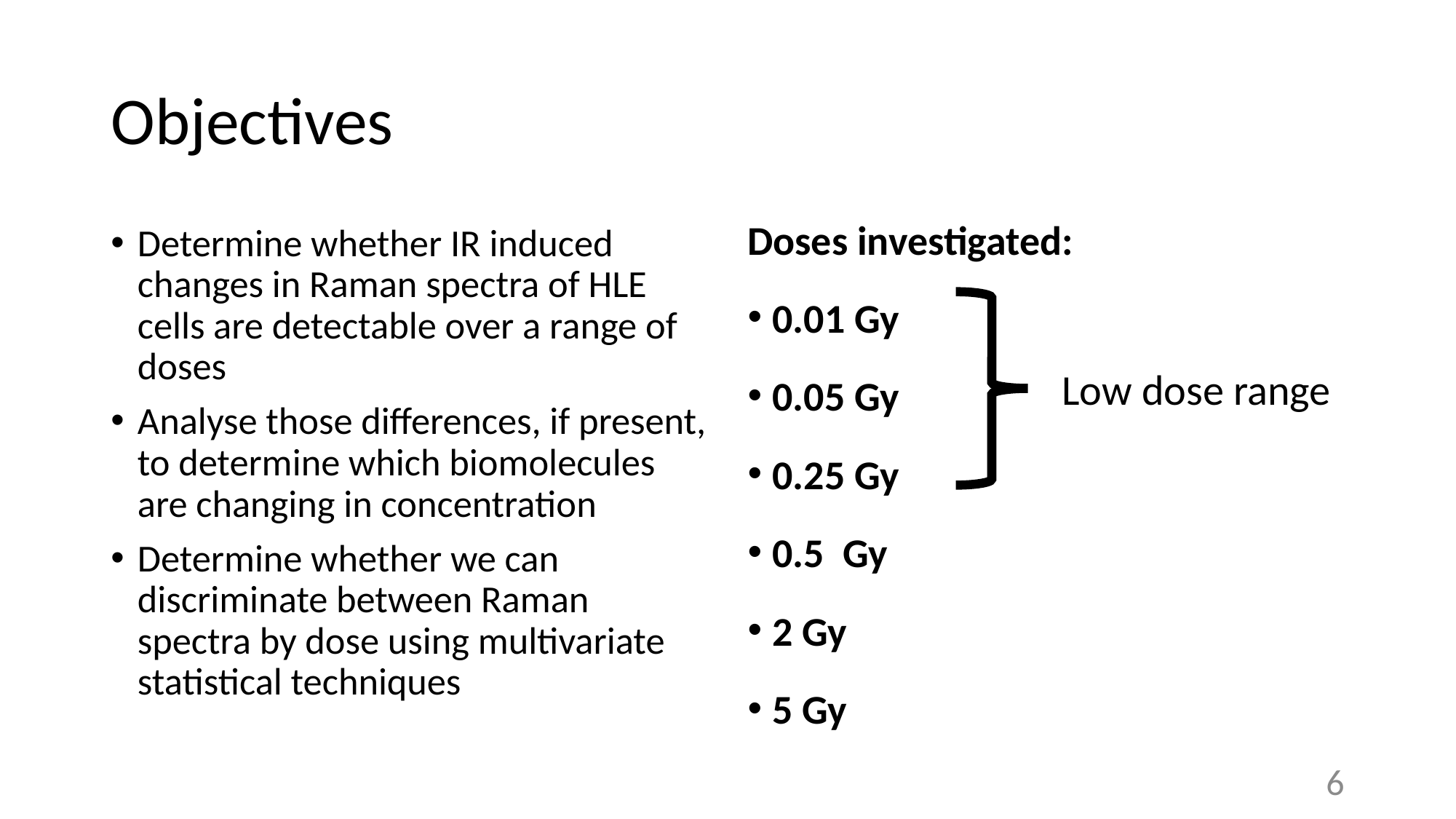

# Objectives
Determine whether IR induced changes in Raman spectra of HLE cells are detectable over a range of doses
Analyse those differences, if present, to determine which biomolecules are changing in concentration
Determine whether we can discriminate between Raman spectra by dose using multivariate statistical techniques
Doses investigated:

0.01 Gy

0.05 Gy

0.25 Gy

0.5  Gy

2 Gy

5 Gy

Low dose range
6